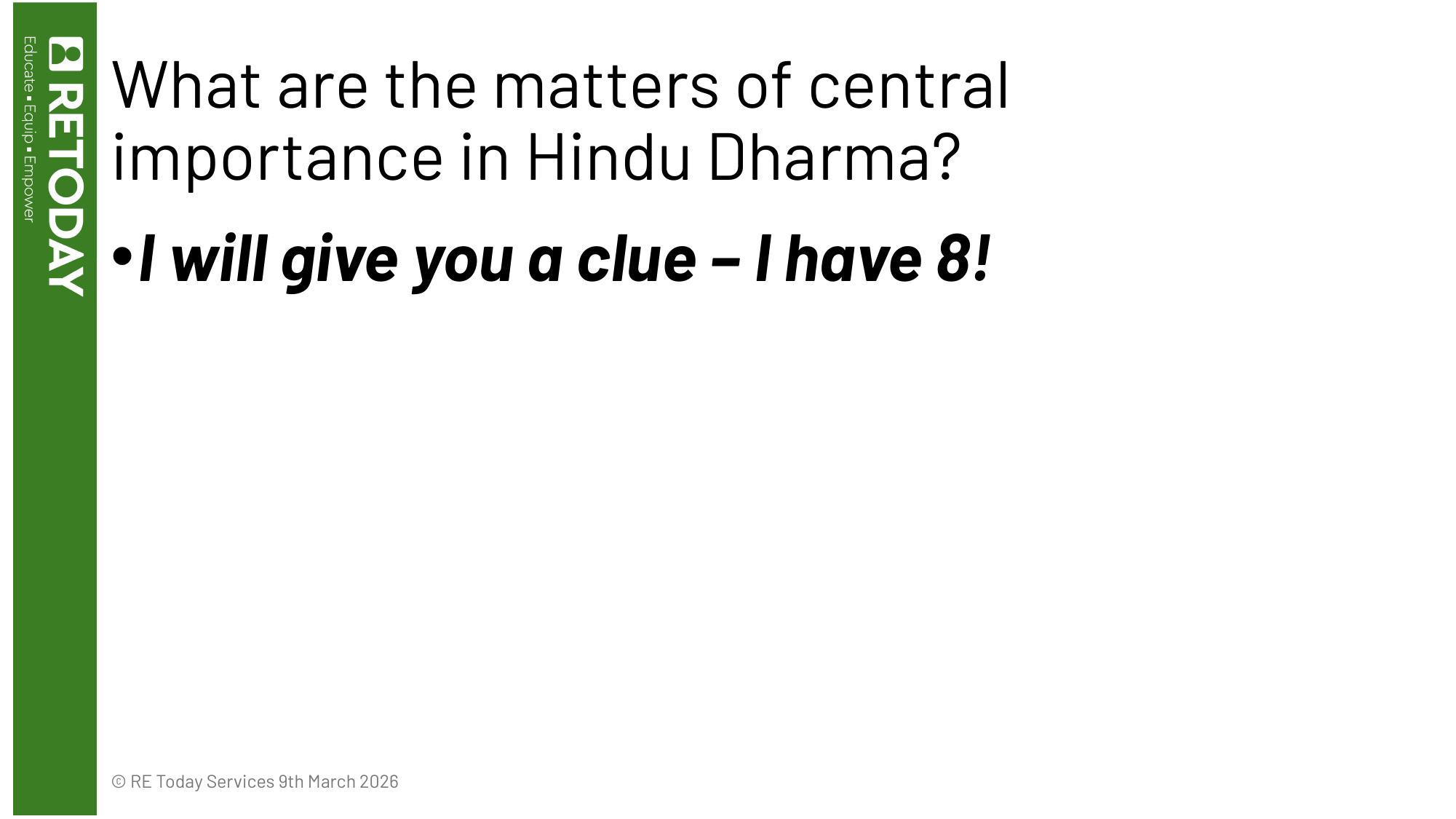

# What are the matters of central importance in Hindu Dharma?
I will give you a clue – I have 8!
© RE Today Services 9th March 2026